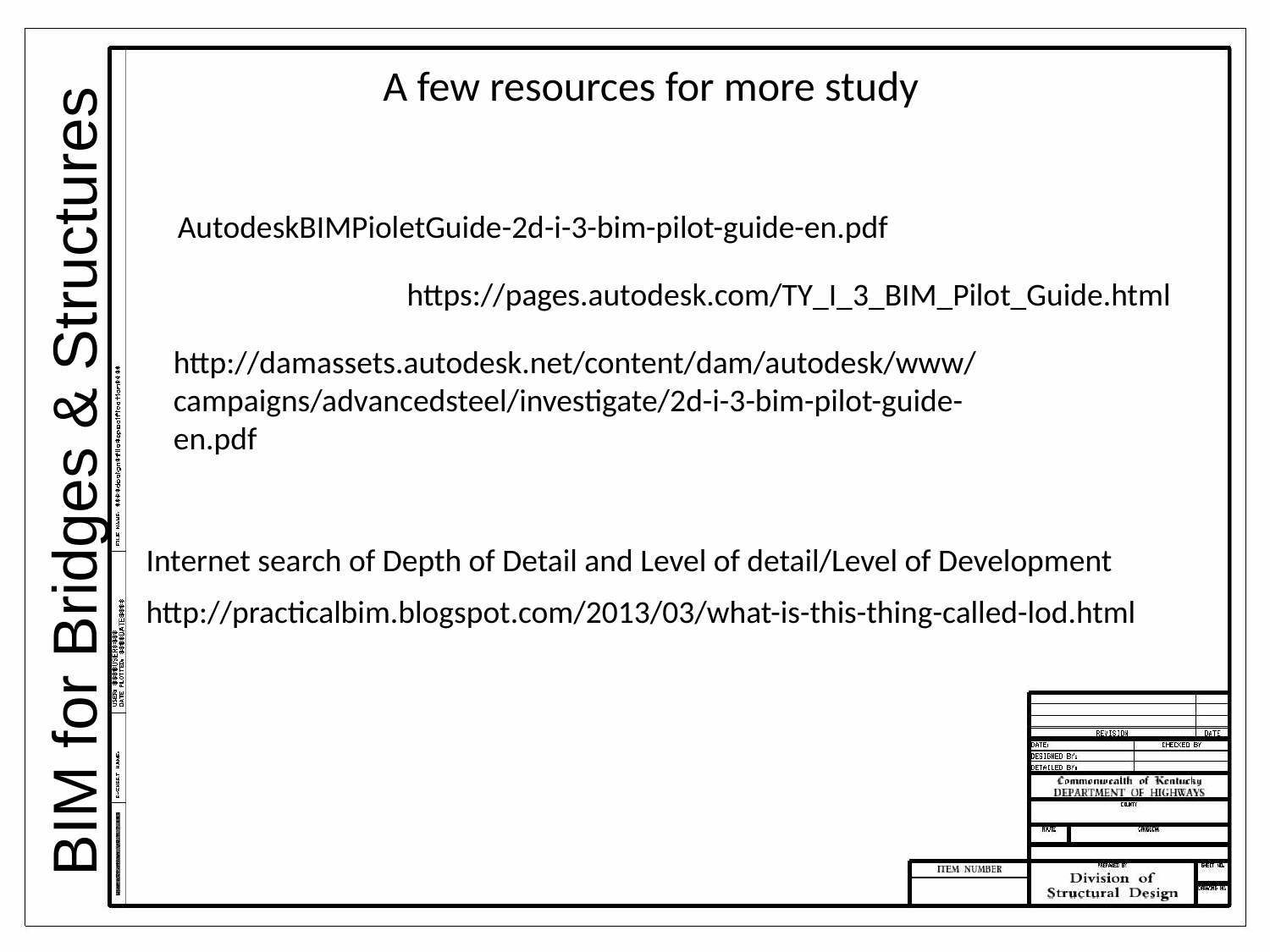

A few resources for more study

AutodeskBIMPioletGuide-2d-i-3-bim-pilot-guide-en.pdf
https://pages.autodesk.com/TY_I_3_BIM_Pilot_Guide.html
http://damassets.autodesk.net/content/dam/autodesk/www/campaigns/advancedsteel/investigate/2d-i-3-bim-pilot-guide-en.pdf
BIM for Bridges & Structures
Internet search of Depth of Detail and Level of detail/Level of Development
http://practicalbim.blogspot.com/2013/03/what-is-this-thing-called-lod.html